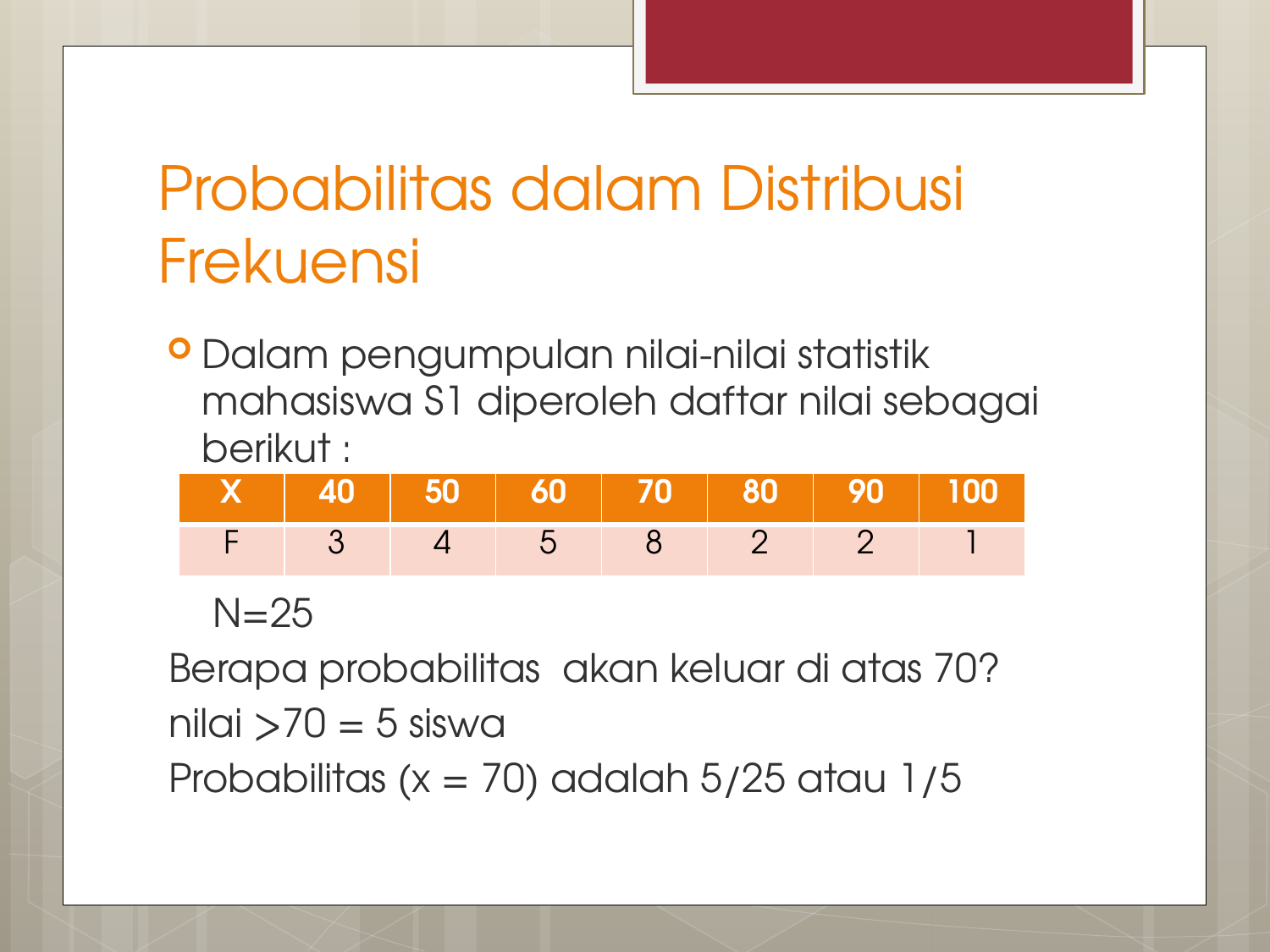

# Probabilitas dalam Distribusi Frekuensi
Dalam pengumpulan nilai-nilai statistik mahasiswa S1 diperoleh daftar nilai sebagai berikut :

     N=25
 Berapa probabilitas  akan keluar di atas 70?
 nilai >70 = 5 siswa
 Probabilitas (x = 70) adalah 5/25 atau 1/5
| X | 40 | 50 | 60 | 70 | 80 | 90 | 100 |
| --- | --- | --- | --- | --- | --- | --- | --- |
| F | 3 | 4 | 5 | 8 | 2 | 2 | 1 |